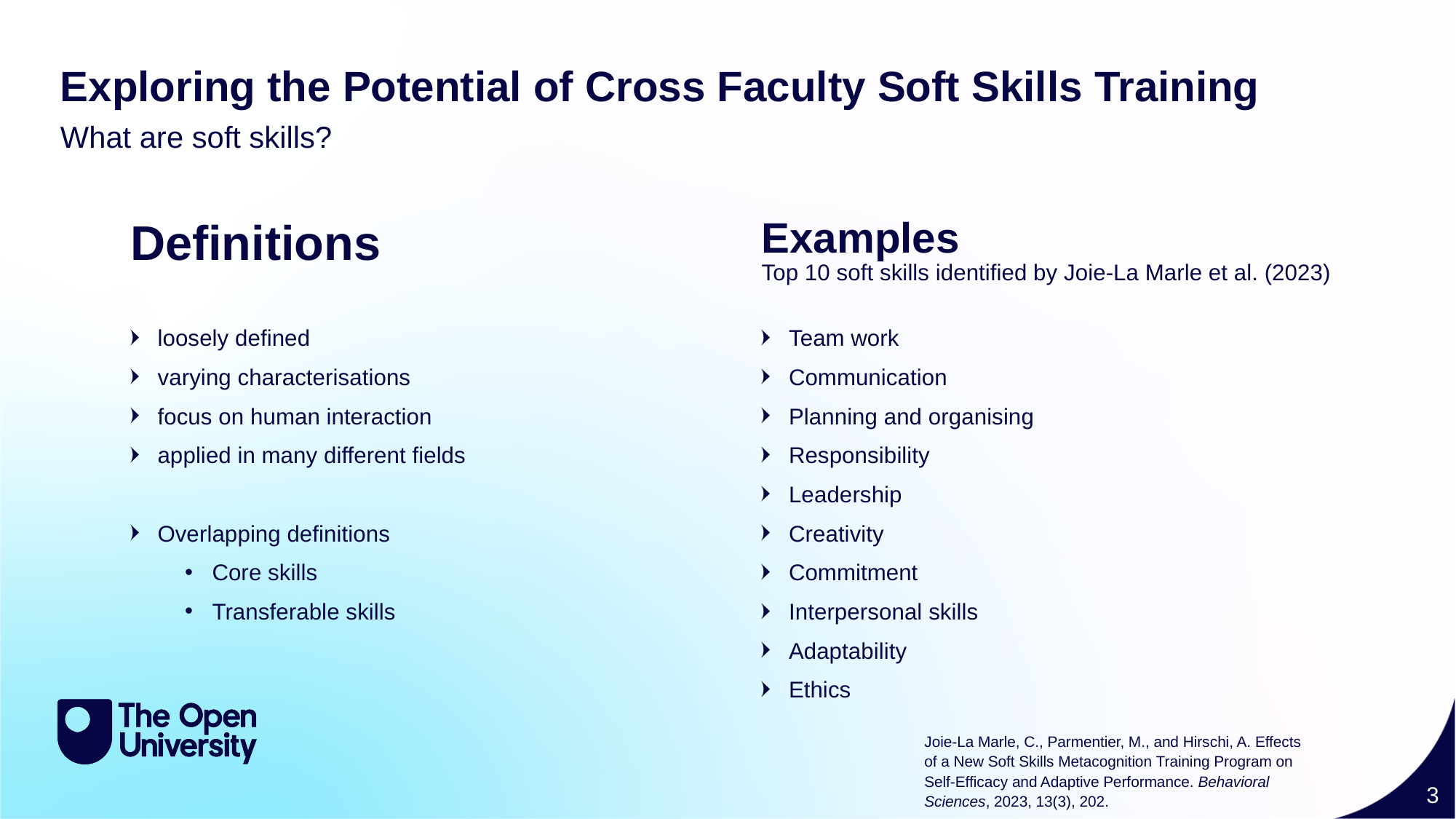

Exploring the Potential of Cross Faculty Soft Skills Training

What are soft skills?

Definitions
Examples
Top 10 soft skills identified by Joie-La Marle et al. (2023)
loosely defined
varying characterisations
focus on human interaction
applied in many different fields

Overlapping definitions
Core skills
Transferable skills

Team work
Communication
Planning and organising
Responsibility
Leadership
Creativity
Commitment
Interpersonal skills
Adaptability
Ethics

Joie-La Marle, C., Parmentier, M., and Hirschi, A. Effects of a New Soft Skills Metacognition Training Program on Self-Efficacy and Adaptive Performance. Behavioral Sciences, 2023, 13(3), 202.